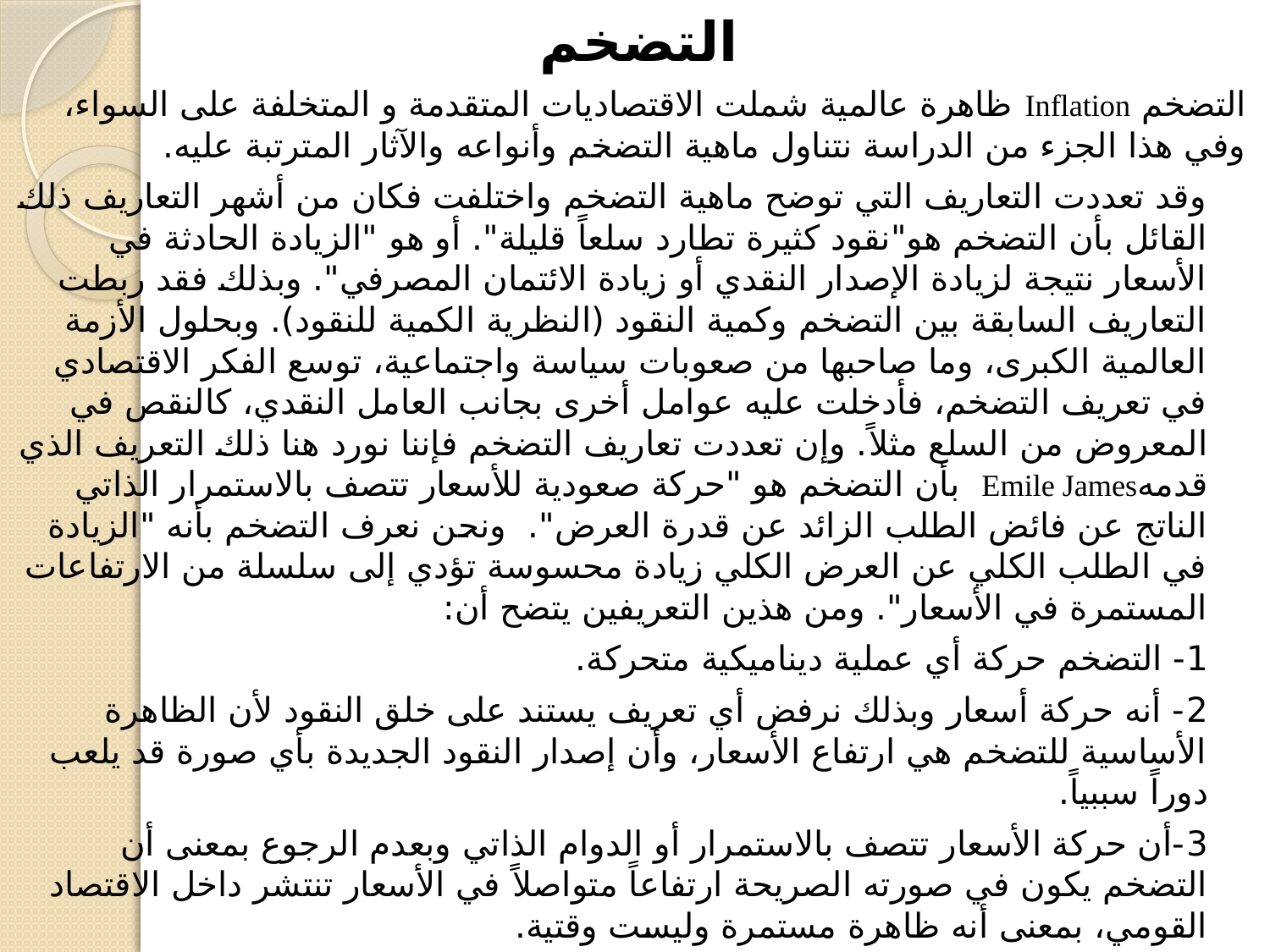

التضخم
التضخم Inflation ظاهرة عالمية شملت الاقتصاديات المتقدمة و المتخلفة على السواء، وفي هذا الجزء من الدراسة نتناول ماهية التضخم وأنواعه والآثار المترتبة عليه.
وقد تعددت التعاريف التي توضح ماهية التضخم واختلفت فكان من أشهر التعاريف ذلك القائل بأن التضخم هو"نقود كثيرة تطارد سلعاً قليلة". أو هو "الزيادة الحادثة في الأسعار نتيجة لزيادة الإصدار النقدي أو زيادة الائتمان المصرفي". وبذلك فقد ربطت التعاريف السابقة بين التضخم وكمية النقود (النظرية الكمية للنقود). وبحلول الأزمة العالمية الكبرى، وما صاحبها من صعوبات سياسة واجتماعية، توسع الفكر الاقتصادي في تعريف التضخم، فأدخلت عليه عوامل أخرى بجانب العامل النقدي، كالنقص في المعروض من السلع مثلاً. وإن تعددت تعاريف التضخم فإننا نورد هنا ذلك التعريف الذي قدمهEmile James  بأن التضخم هو "حركة صعودية للأسعار تتصف بالاستمرار الذاتي الناتج عن فائض الطلب الزائد عن قدرة العرض".  ونحن نعرف التضخم بأنه "الزيادة في الطلب الكلي عن العرض الكلي زيادة محسوسة تؤدي إلى سلسلة من الارتفاعات المستمرة في الأسعار". ومن هذين التعريفين يتضح أن:
1- التضخم حركة أي عملية ديناميكية متحركة.
2- أنه حركة أسعار وبذلك نرفض أي تعريف يستند على خلق النقود لأن الظاهرة الأساسية للتضخم هي ارتفاع الأسعار، وأن إصدار النقود الجديدة بأي صورة قد يلعب دوراً سببياً.
3-أن حركة الأسعار تتصف بالاستمرار أو الدوام الذاتي وبعدم الرجوع بمعنى أن التضخم يكون في صورته الصريحة ارتفاعاً متواصلاً في الأسعار تنتشر داخل الاقتصاد القومي، بمعنى أنه ظاهرة مستمرة وليست وقتية.